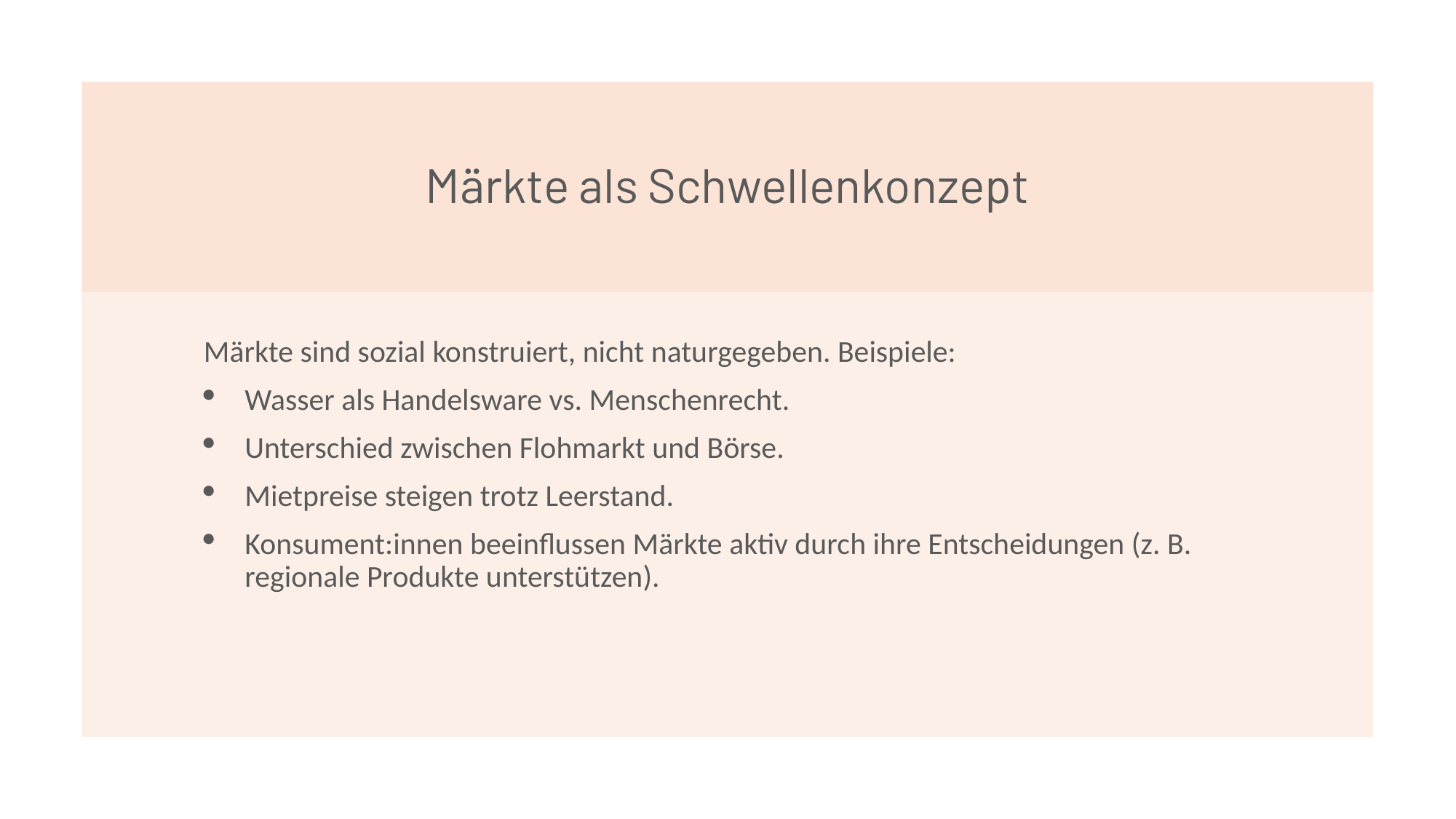

# Märkte als Schwellenkonzept

Märkte sind sozial konstruiert, nicht naturgegeben. Beispiele:
Wasser als Handelsware vs. Menschenrecht.
Unterschied zwischen Flohmarkt und Börse.
Mietpreise steigen trotz Leerstand.
Konsument:innen beeinflussen Märkte aktiv durch ihre Entscheidungen (z. B. regionale Produkte unterstützen).